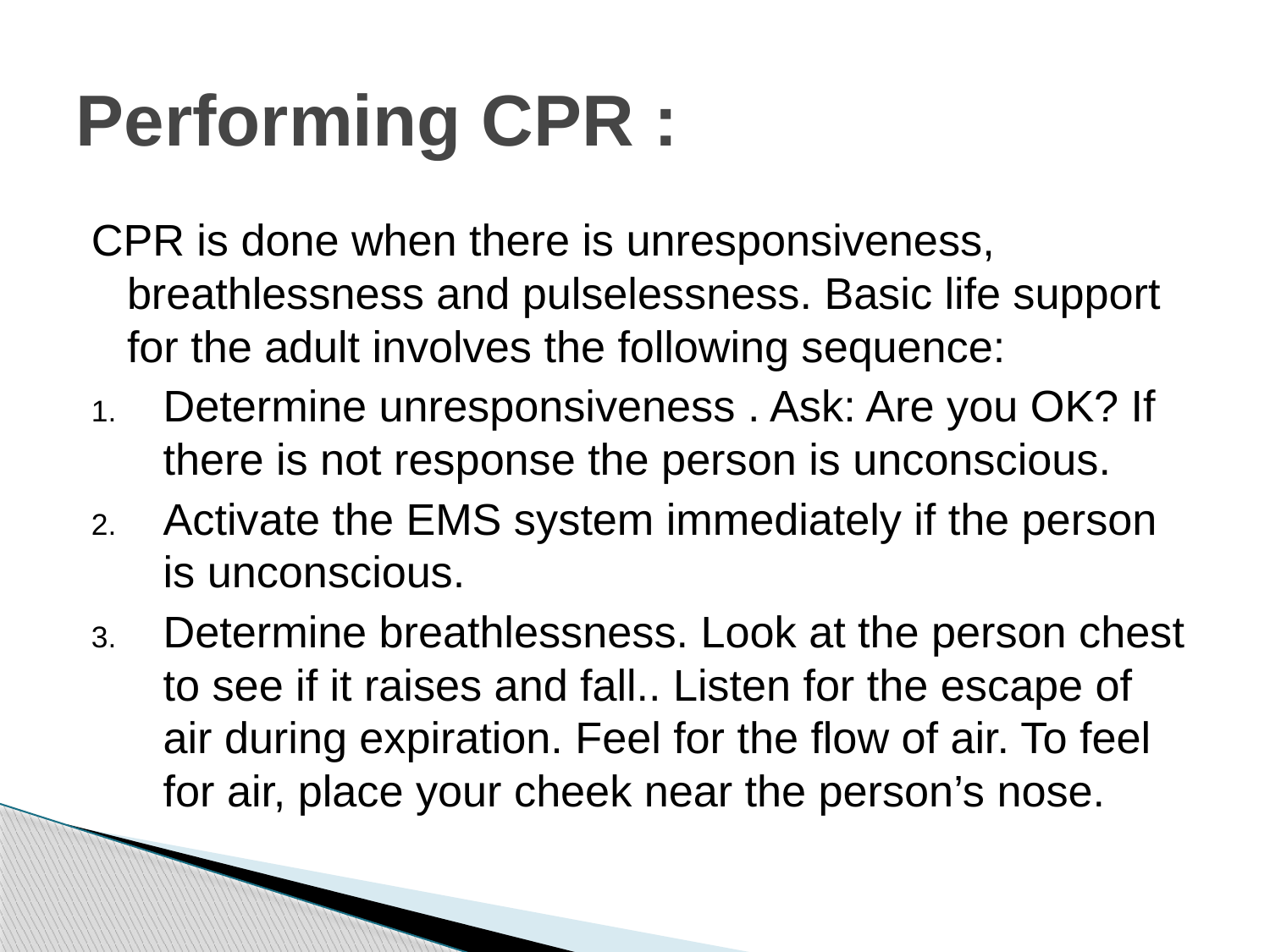

# Performing CPR :
CPR is done when there is unresponsiveness, breathlessness and pulselessness. Basic life support for the adult involves the following sequence:
Determine unresponsiveness . Ask: Are you OK? If there is not response the person is unconscious.
Activate the EMS system immediately if the person is unconscious.
Determine breathlessness. Look at the person chest to see if it raises and fall.. Listen for the escape of air during expiration. Feel for the flow of air. To feel for air, place your cheek near the person’s nose.